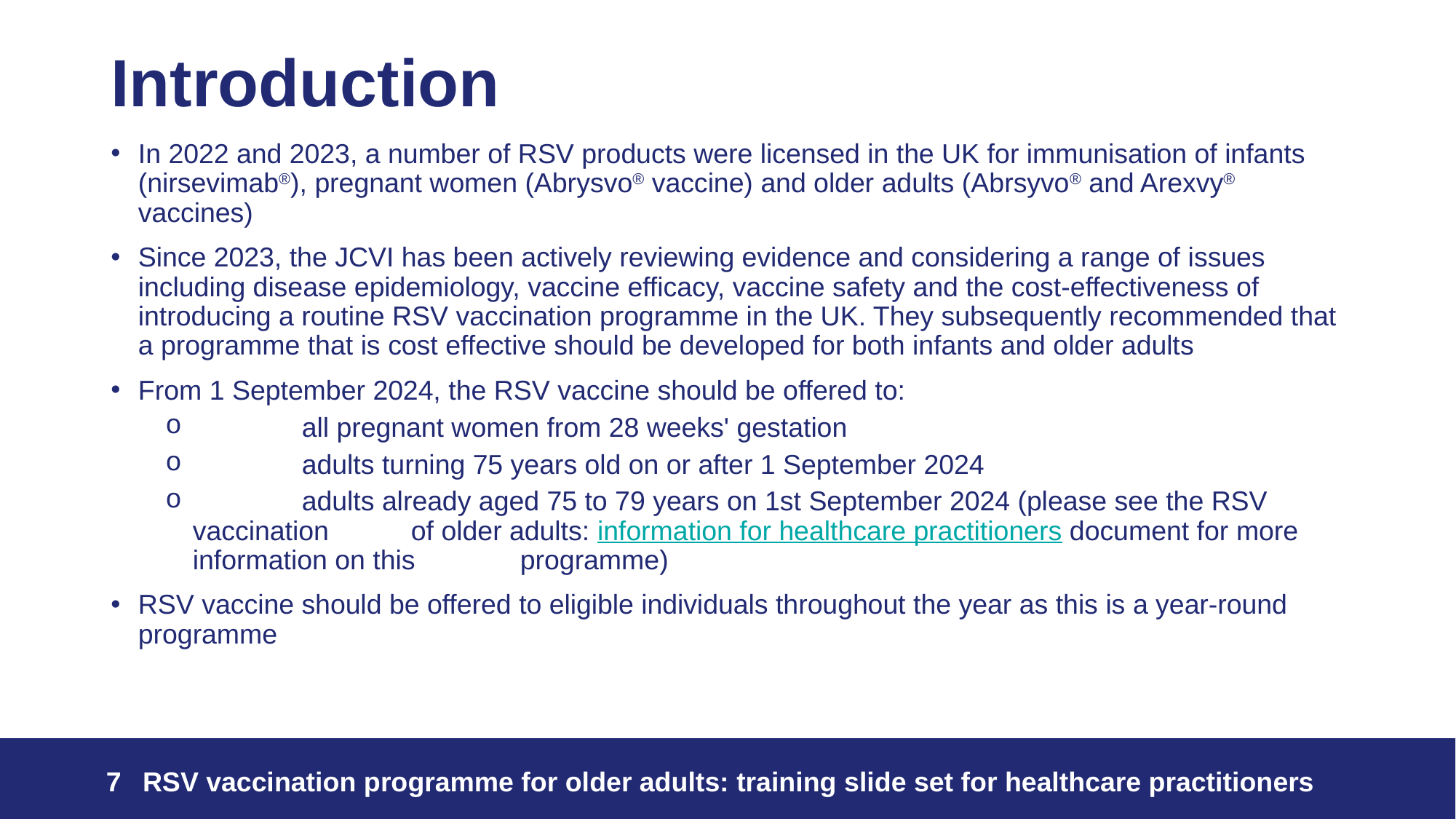

# Introduction
In 2022 and 2023, a number of RSV products were licensed in the UK for immunisation of infants (nirsevimab®), pregnant women (Abrysvo® vaccine) and older adults (Abrsyvo® and Arexvy® vaccines)
Since 2023, the JCVI has been actively reviewing evidence and considering a range of issues including disease epidemiology, vaccine efficacy, vaccine safety and the cost-effectiveness of introducing a routine RSV vaccination programme in the UK. They subsequently recommended that a programme that is cost effective should be developed for both infants and older adults
From 1 September 2024, the RSV vaccine should be offered to:
	all pregnant women from 28 weeks' gestation
	adults turning 75 years old on or after 1 September 2024
	adults already aged 75 to 79 years on 1st September 2024 (please see the RSV vaccination 	of older adults: information for healthcare practitioners document for more information on this 	programme)
RSV vaccine should be offered to eligible individuals throughout the year as this is a year-round programme

7
RSV vaccination programme for older adults: training slide set for healthcare practitioners